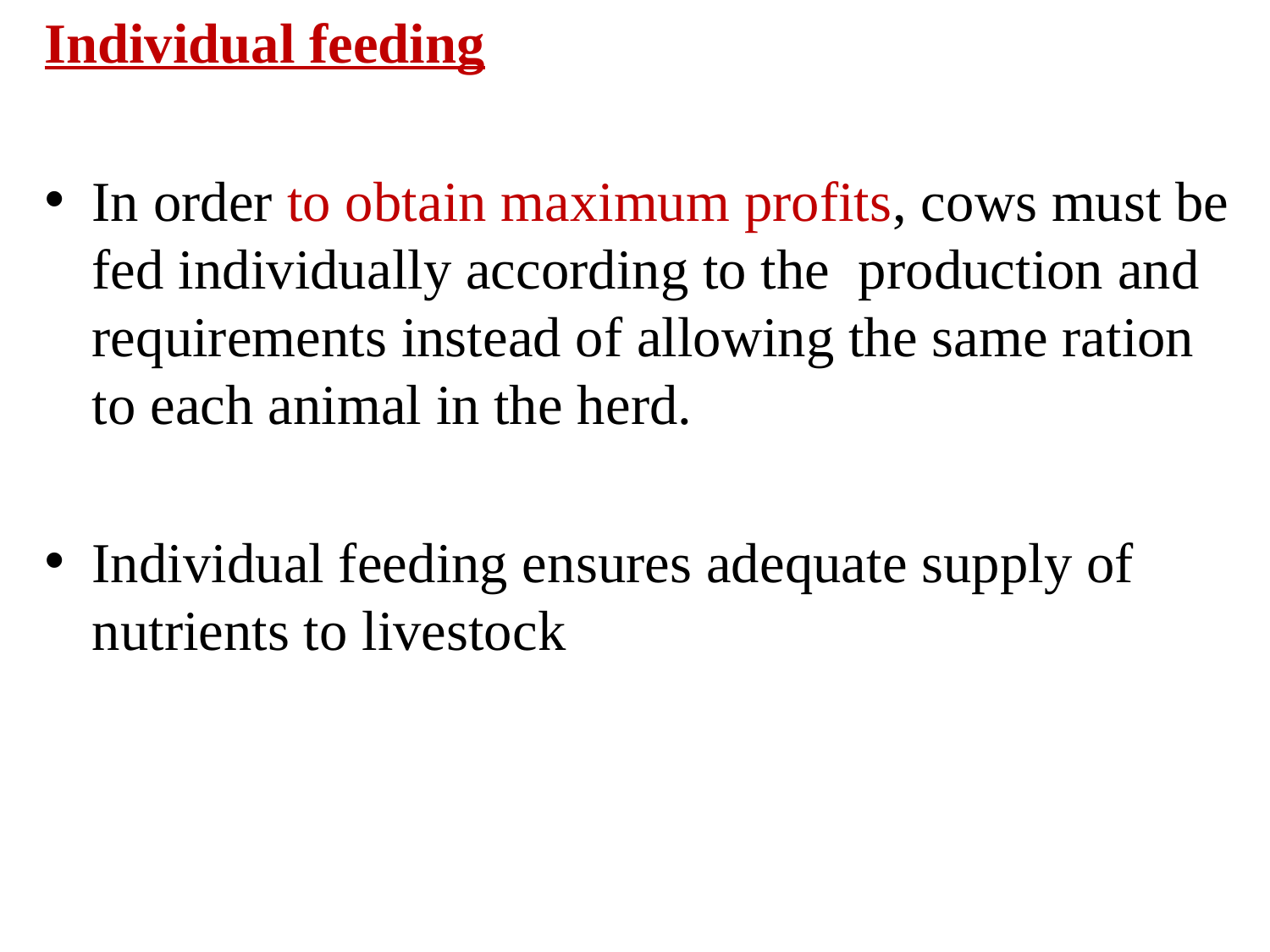

Individual feeding

In order to obtain maximum profits, cows must be fed individually according to the  production and requirements instead of allowing the same ration to each animal in the herd.

Individual feeding ensures adequate supply of nutrients to livestock